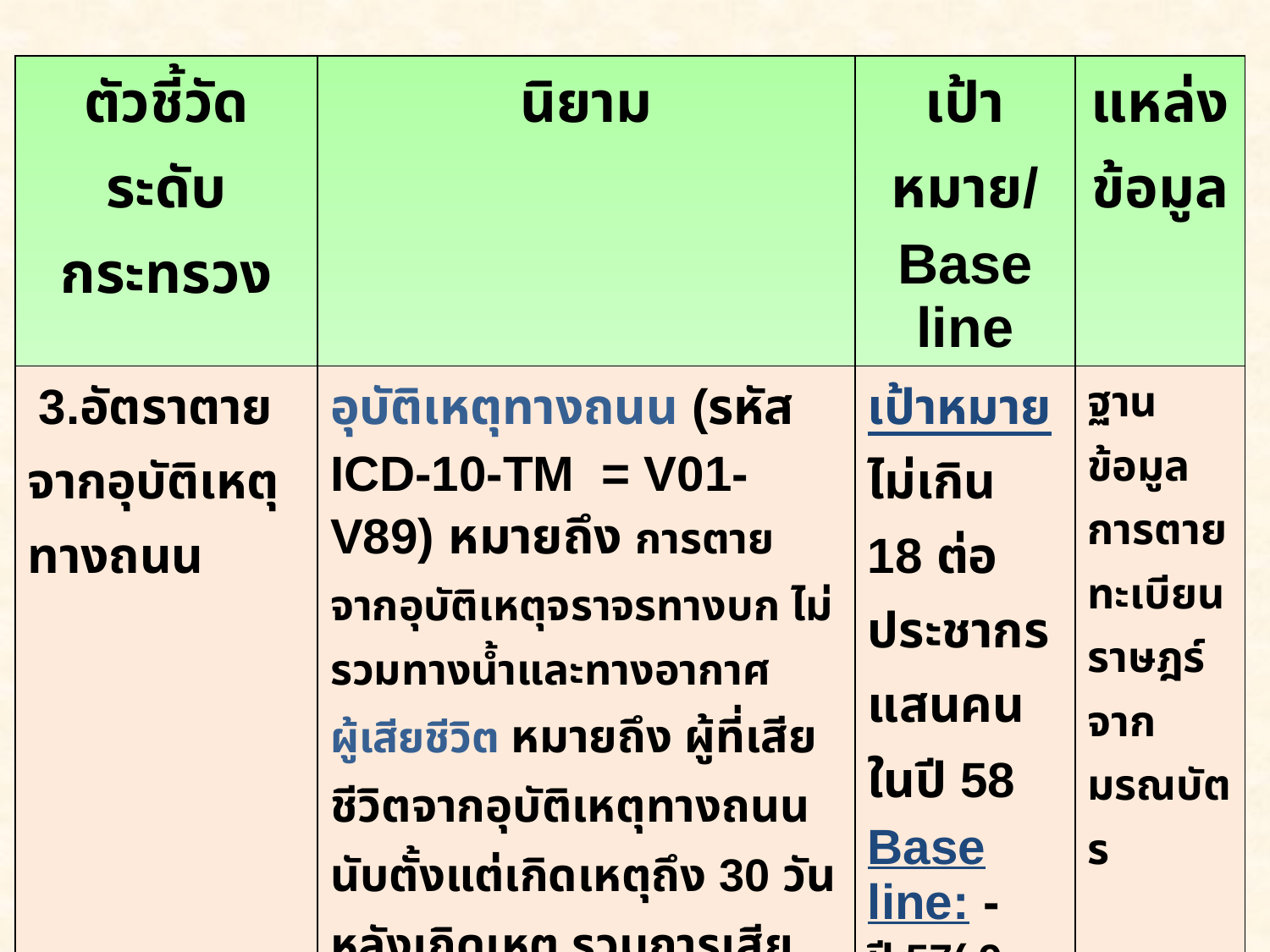

| ตัวชี้วัด ระดับกระทรวง | นิยาม | เป้าหมาย/ Base line | แหล่ง ข้อมูล |
| --- | --- | --- | --- |
| 3.อัตราตายจากอุบัติเหตุทางถนน | อุบัติเหตุทางถนน (รหัส ICD-10-TM  = V01-V89) หมายถึง การตายจากอุบัติเหตุจราจรทางบก ไม่รวมทางน้ำและทางอากาศ ผู้เสียชีวิต หมายถึง ผู้ที่เสียชีวิตจากอุบัติเหตุทางถนน นับตั้งแต่เกิดเหตุถึง 30 วันหลังเกิดเหตุ รวมการเสียชีวิตที่จุดเกิดเหตุ ระหว่างนำส่งรพ. ที่ห้องฉุกเฉิน ระหว่างส่งต่อ (Refer) กรณี Admitted เสียชีวิตในตึกผู้ป่วยภายใน 24 ชม และเสียชีวิตในตึกผู้ป่วยหลัง 24 ชม. จนถึง 30 วันหลังเกิดเหตุ รวมถึงขอกลับไปตายที่บ้าน ทั้งนี้ ให้นับข้อมูลรวมทุกกลุ่มอายุ | เป้าหมาย ไม่เกิน 18 ต่อประชากรแสนคน ในปี 58 Base line: - ปี 57( 9 เดือน) เขต 11 =22.46/แสน (พง=22.24,สฎ=22.65,ชพ=27.38,กบ=19.87,นศ=14.82,ภก=24.92,รน=12.7) | ฐานข้อมูลการตายทะเบียนราษฎร์จากมรณบัตร |